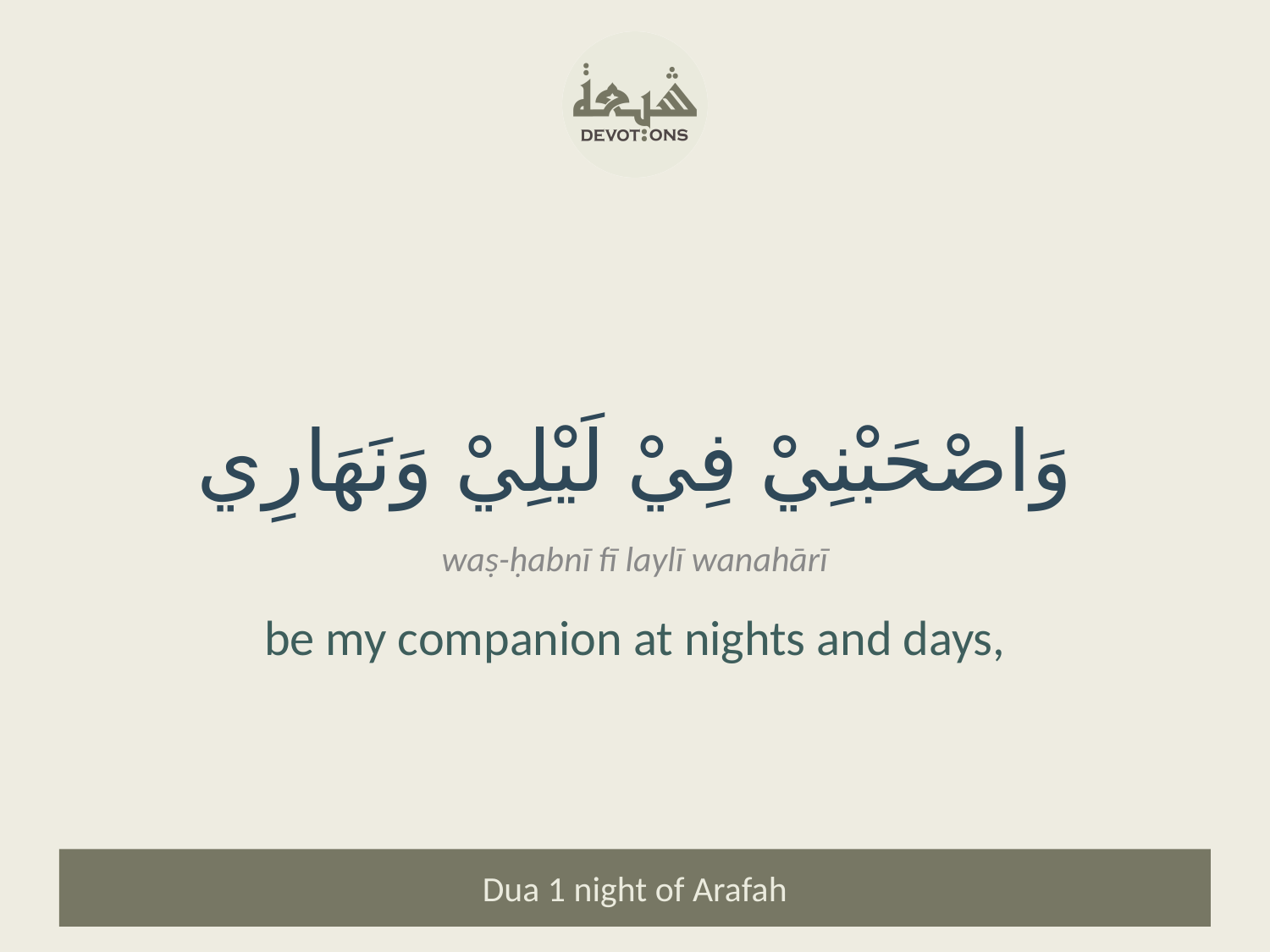

وَاصْحَبْنِيْ فِيْ لَيْلِيْ وَنَهَارِي
waṣ-ḥabnī fī laylī wanahārī
be my companion at nights and days,
Dua 1 night of Arafah